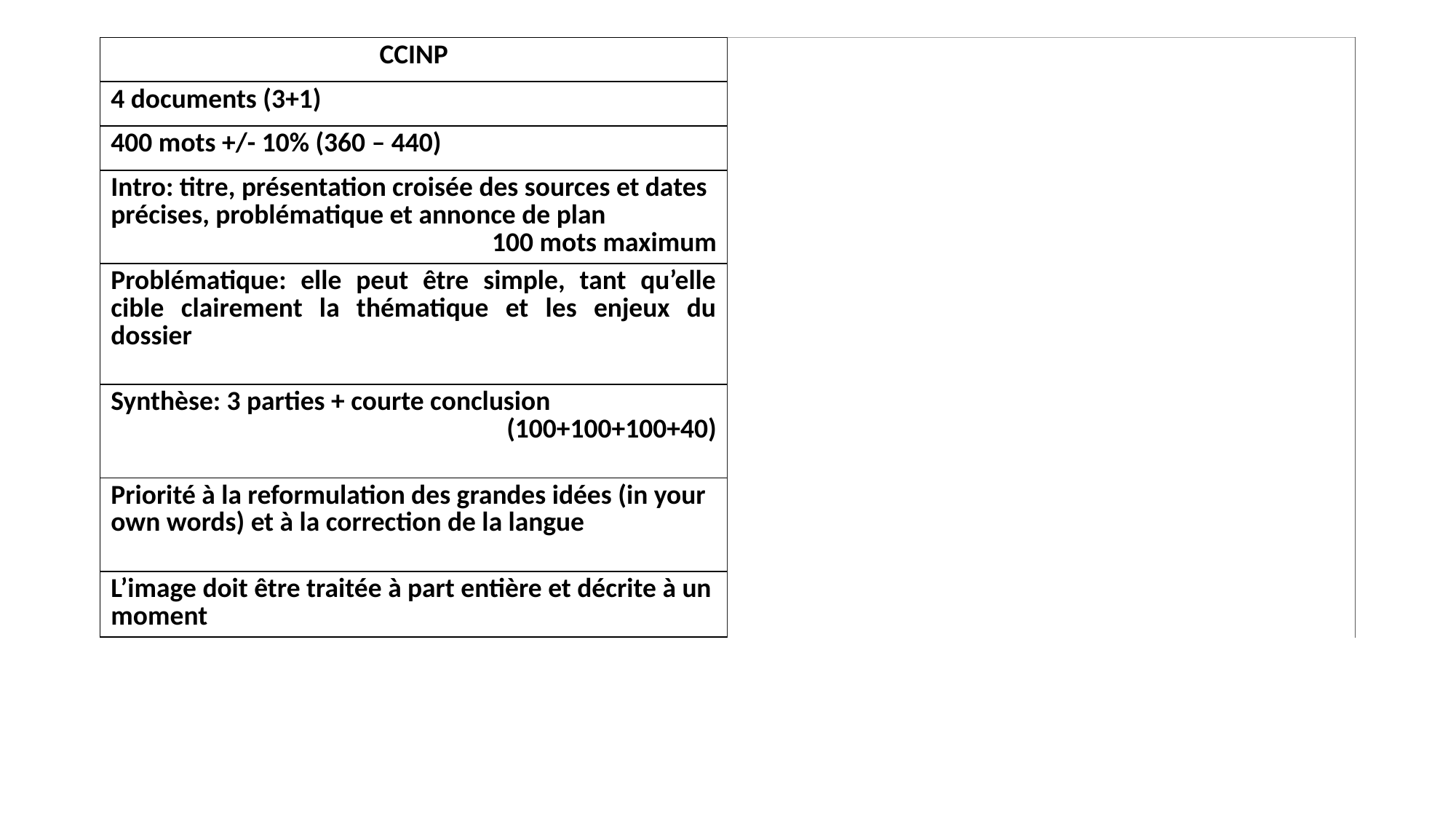

| CCINP | CENTRALE-SUPELEC |
| --- | --- |
| 4 documents (3+1) | 4 ou 5 documents (3 ou 4 + 1) |
| 400 mots +/- 10% (360 – 440) | 500 mots +/- 10% (450 – 550) |
| Intro: titre, présentation croisée des sources et dates précises, problématique et annonce de plan 100 mots maximum | Intro: titre, présentation croisée des sources et dates, problématique 125 mots maximum |
| Problématique: elle peut être simple, tant qu’elle cible clairement la thématique et les enjeux du dossier | Problématique: elle doit dépasser la simple thématique du dossier en la nuançant, pour faire apparaître la notion clé, généralement pas explicite dans tous les documents. |
| Synthèse: 3 parties + courte conclusion (100+100+100+40) | Synthèse: 3 parties, chacune avec une phrase d’accroche, pas de conclusion (140+140+140) |
| Priorité à la reformulation des grandes idées (in your own words) et à la correction de la langue | Priorité à la hiérarchisation des arguments et à la restitution de certaines nuances (points de vue, généralement venant de plusieurs pays anglophones) |
| L’image doit être traitée à part entière et décrite à un moment | L’image doit être traitée à part entière mais sa description peut être déclinée dans chaque partie |